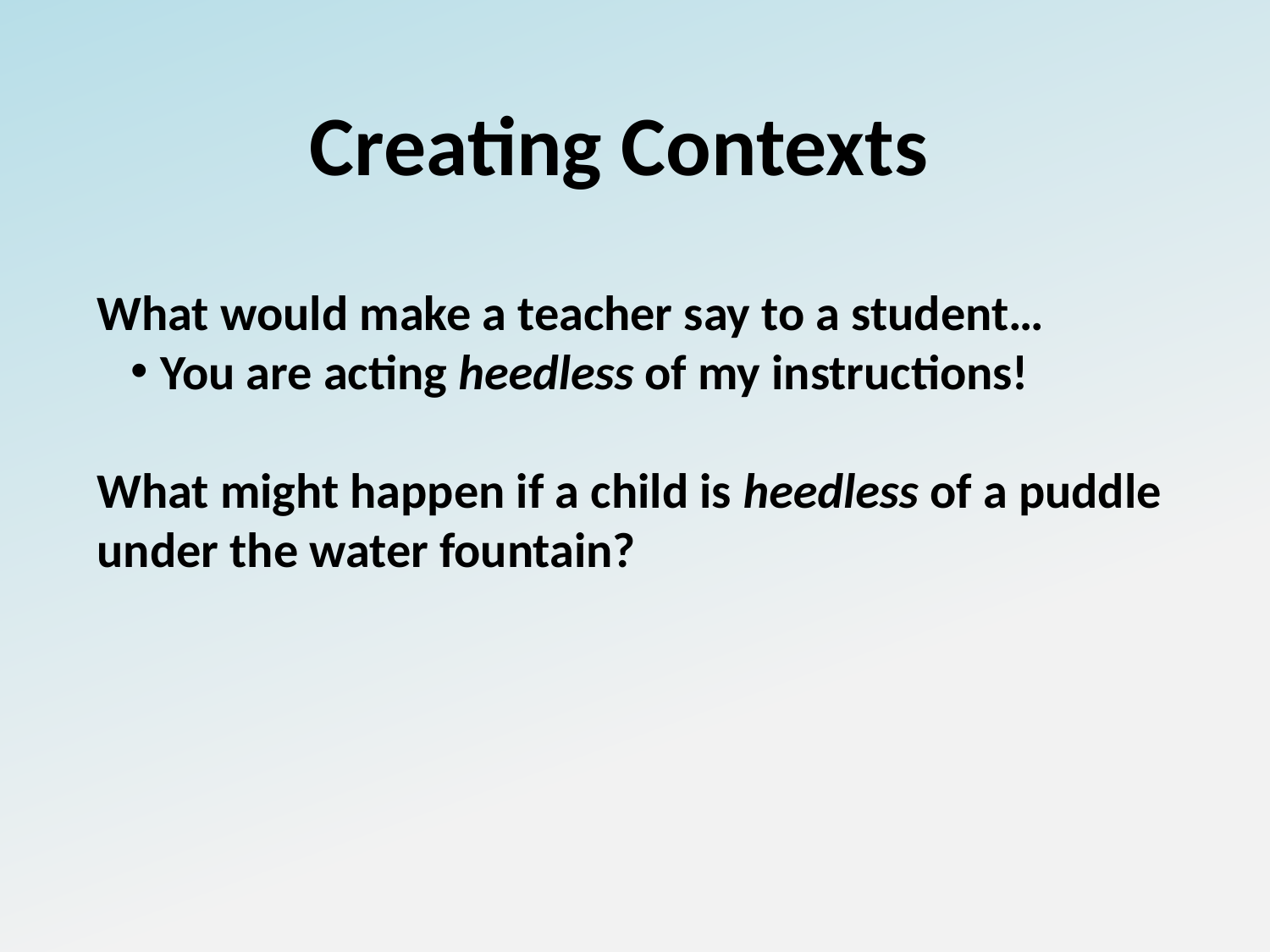

Creating Contexts
What would make a teacher say to a student…
You are acting heedless of my instructions!

What might happen if a child is heedless of a puddle under the water fountain?